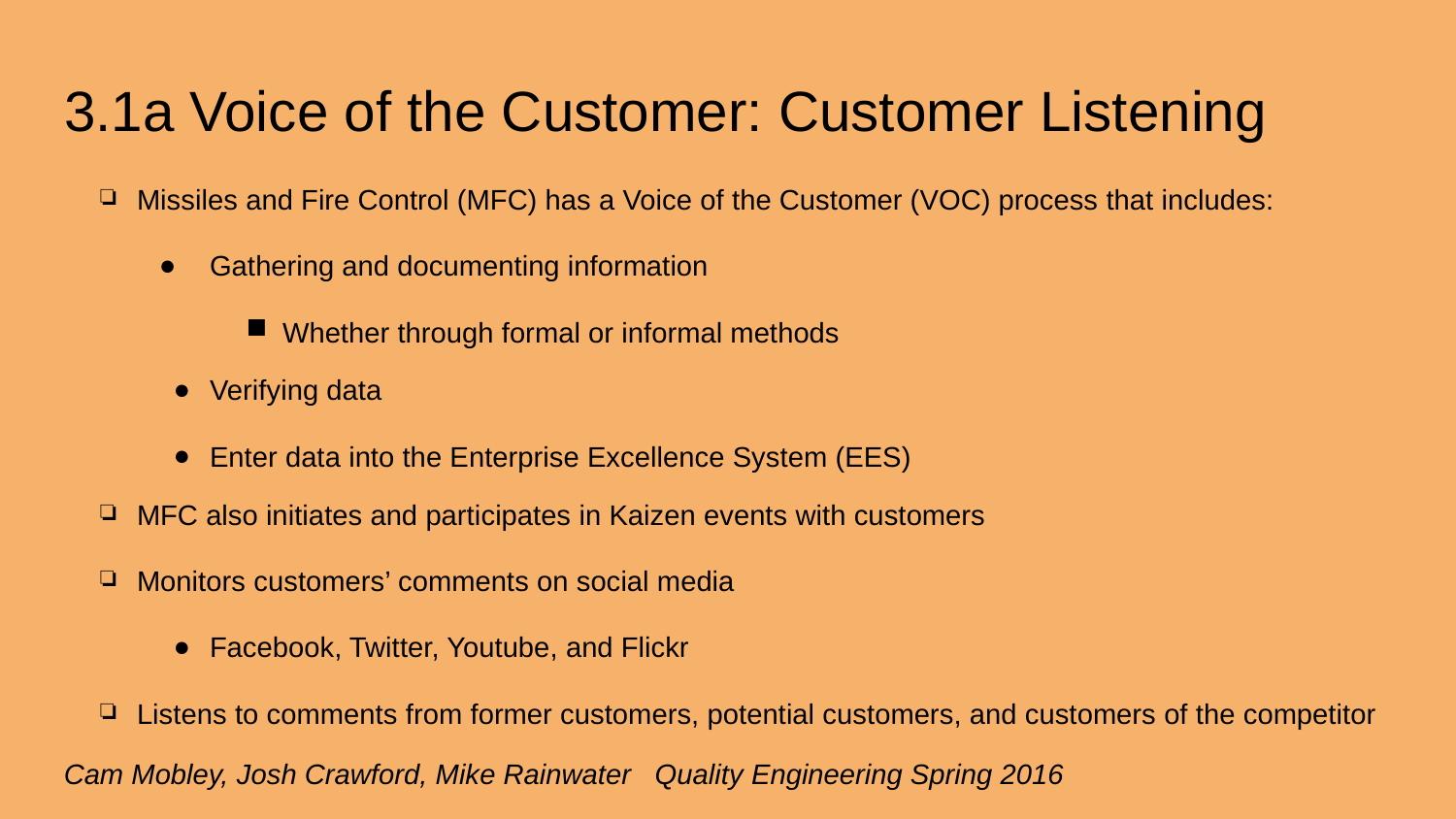

# 3.1a Voice of the Customer: Customer Listening
Missiles and Fire Control (MFC) has a Voice of the Customer (VOC) process that includes:
Gathering and documenting information
Whether through formal or informal methods
Verifying data
Enter data into the Enterprise Excellence System (EES)
MFC also initiates and participates in Kaizen events with customers
Monitors customers’ comments on social media
Facebook, Twitter, Youtube, and Flickr
Listens to comments from former customers, potential customers, and customers of the competitor
Cam Mobley, Josh Crawford, Mike Rainwater   Quality Engineering Spring 2016